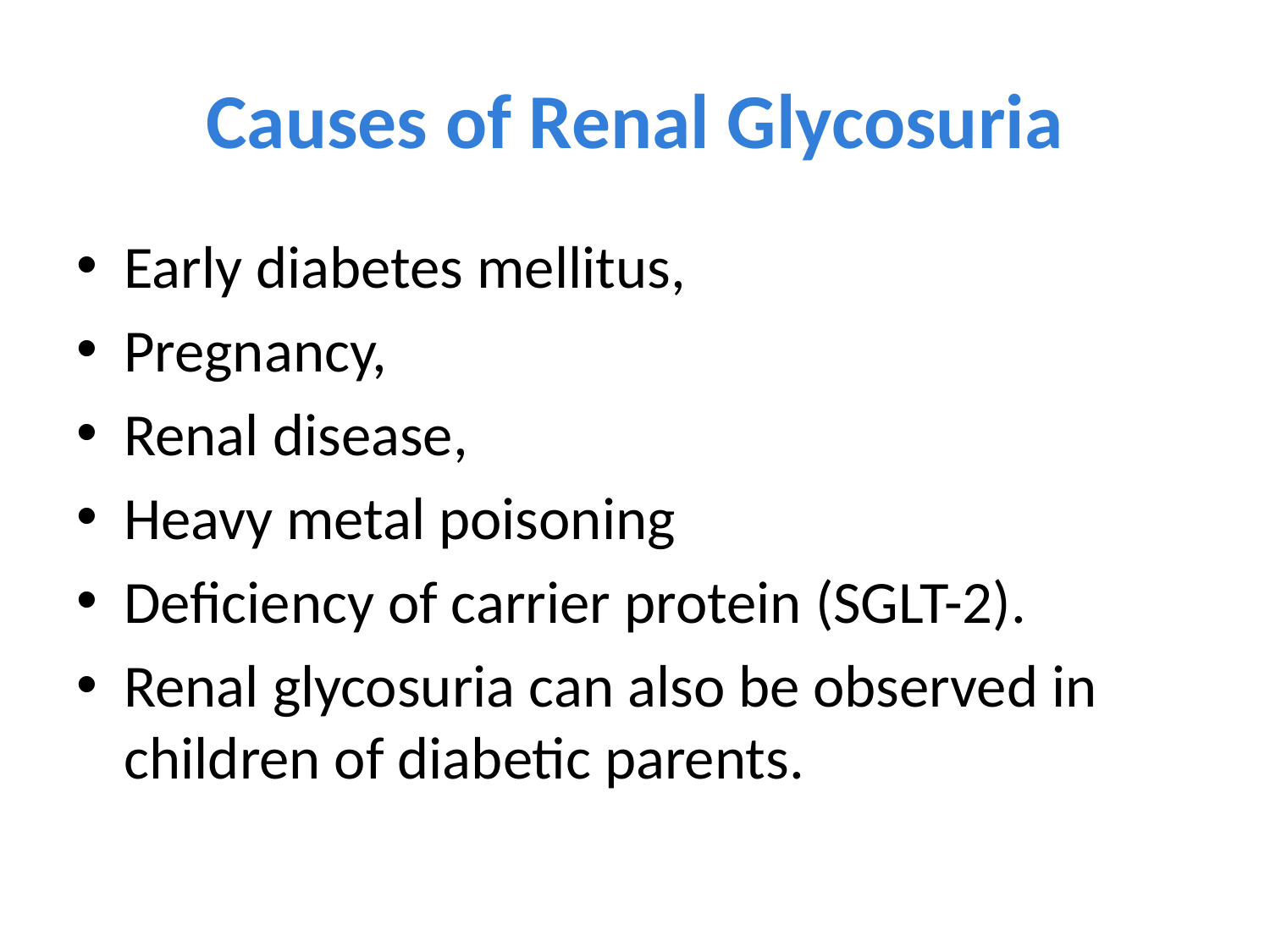

# Causes of Renal Glycosuria
Early diabetes mellitus,
Pregnancy,
Renal disease,
Heavy metal poisoning
Deficiency of carrier protein (SGLT-2).
Renal glycosuria can also be observed in children of diabetic parents.